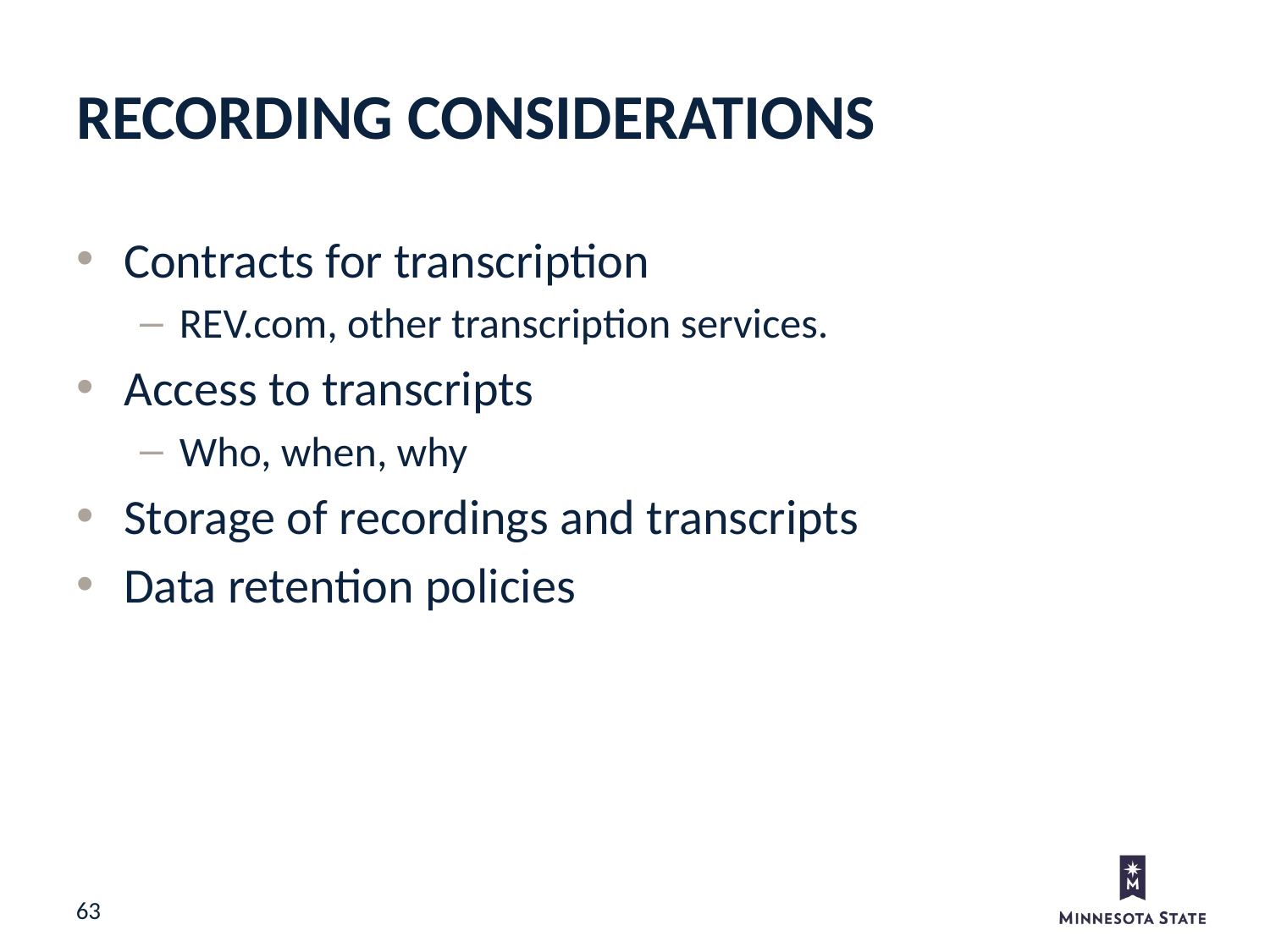

Recording considerations
Contracts for transcription
REV.com, other transcription services.
Access to transcripts
Who, when, why
Storage of recordings and transcripts
Data retention policies